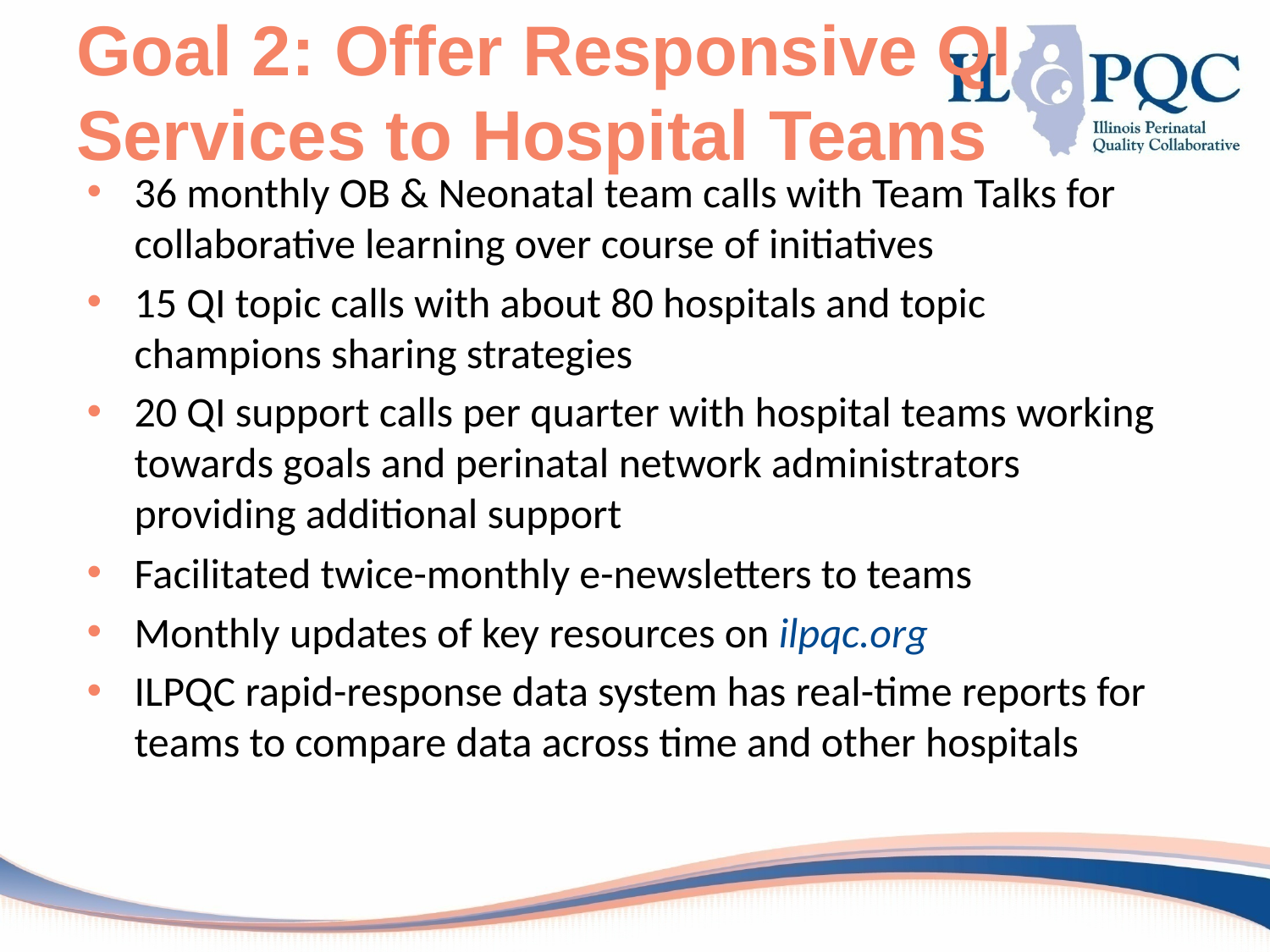

# Goal 2: Offer Responsive QI Services to Hospital Teams
36 monthly OB & Neonatal team calls with Team Talks for collaborative learning over course of initiatives
15 QI topic calls with about 80 hospitals and topic champions sharing strategies
20 QI support calls per quarter with hospital teams working towards goals and perinatal network administrators providing additional support
Facilitated twice-monthly e-newsletters to teams
Monthly updates of key resources on ilpqc.org
ILPQC rapid-response data system has real-time reports for teams to compare data across time and other hospitals